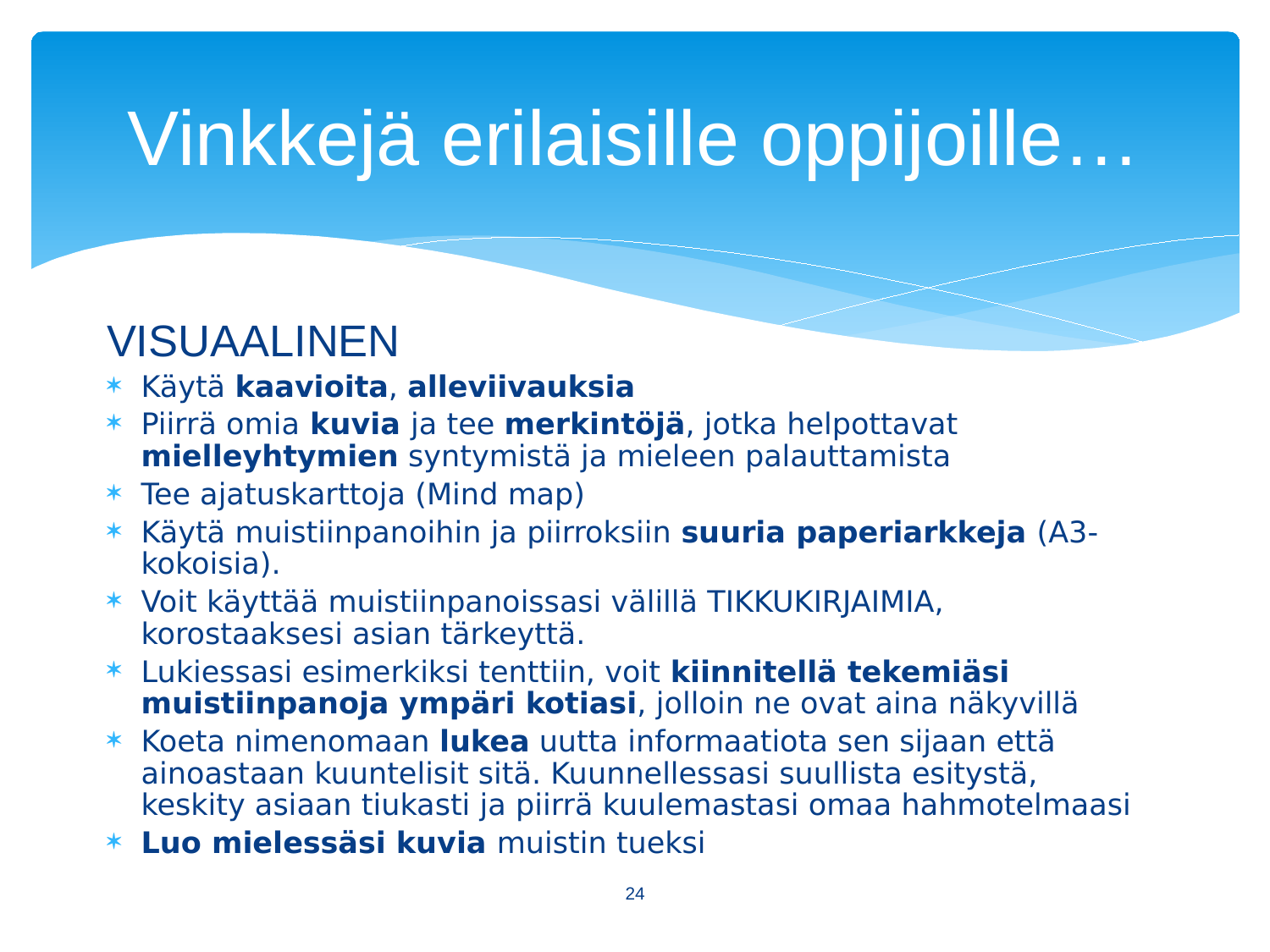

# Vinkkejä erilaisille oppijoille…
VISUAALINEN
Käytä kaavioita, alleviivauksia
Piirrä omia kuvia ja tee merkintöjä, jotka helpottavat mielleyhtymien syntymistä ja mieleen palauttamista
Tee ajatuskarttoja (Mind map)
Käytä muistiinpanoihin ja piirroksiin suuria paperiarkkeja (A3-kokoisia).
Voit käyttää muistiinpanoissasi välillä TIKKUKIRJAIMIA, korostaaksesi asian tärkeyttä.
Lukiessasi esimerkiksi tenttiin, voit kiinnitellä tekemiäsi muistiinpanoja ympäri kotiasi, jolloin ne ovat aina näkyvillä
Koeta nimenomaan lukea uutta informaatiota sen sijaan että ainoastaan kuuntelisit sitä. Kuunnellessasi suullista esitystä, keskity asiaan tiukasti ja piirrä kuulemastasi omaa hahmotelmaasi
Luo mielessäsi kuvia muistin tueksi

24